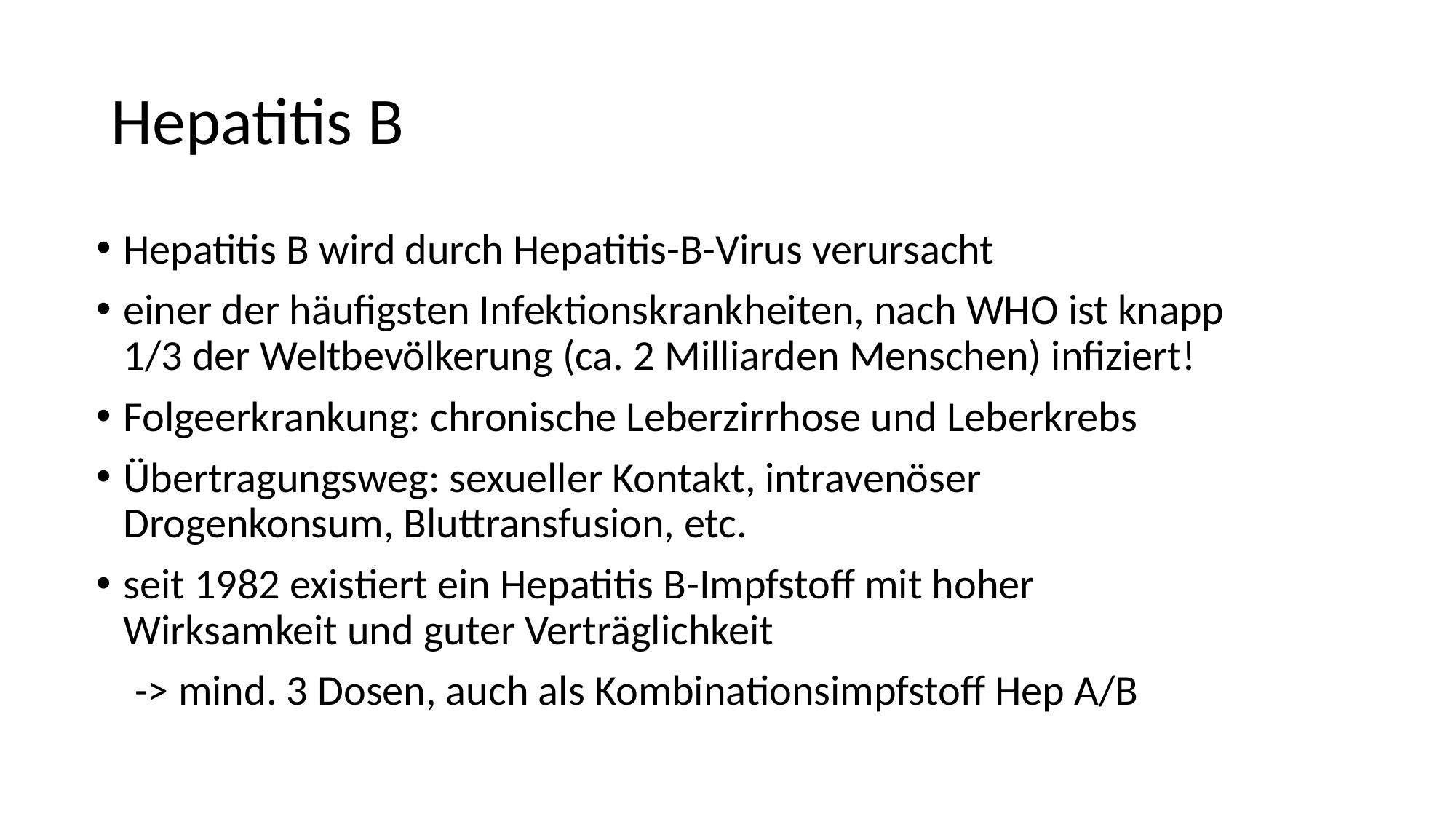

# Hepatitis B
Hepatitis B wird durch Hepatitis-B-Virus verursacht
einer der häufigsten Infektionskrankheiten, nach WHO ist knapp 1/3 der Weltbevölkerung (ca. 2 Milliarden Menschen) infiziert!
Folgeerkrankung: chronische Leberzirrhose und Leberkrebs
Übertragungsweg: sexueller Kontakt, intravenöser Drogenkonsum, Bluttransfusion, etc.
seit 1982 existiert ein Hepatitis B-Impfstoff mit hoher Wirksamkeit und guter Verträglichkeit
    -> mind. 3 Dosen, auch als Kombinationsimpfstoff Hep A/B